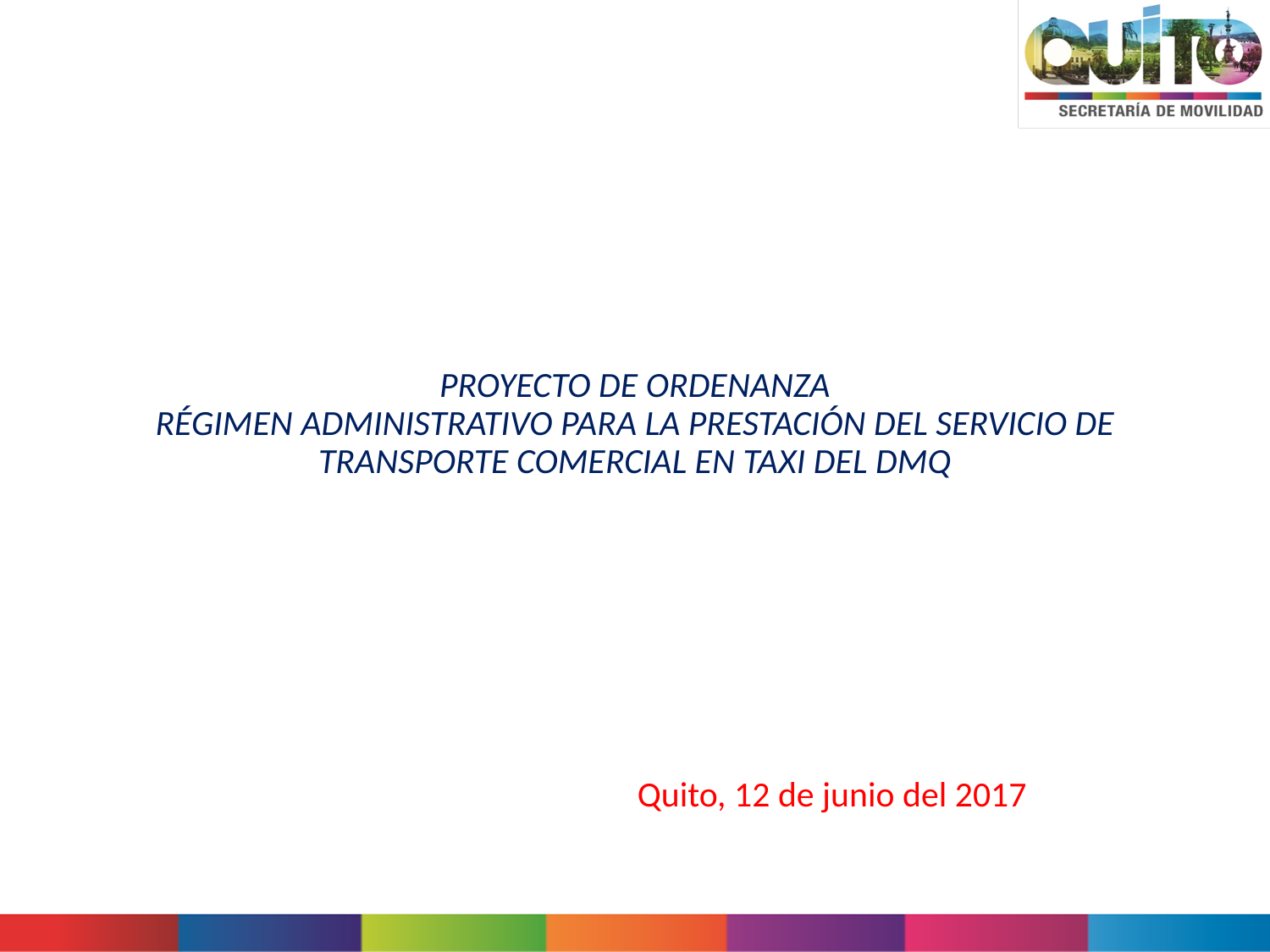

# PROYECTO DE ORDENANZA RÉGIMEN ADMINISTRATIVO PARA LA PRESTACIÓN DEL SERVICIO DE TRANSPORTE COMERCIAL EN TAXI DEL DMQ

Quito, 12 de junio del 2017